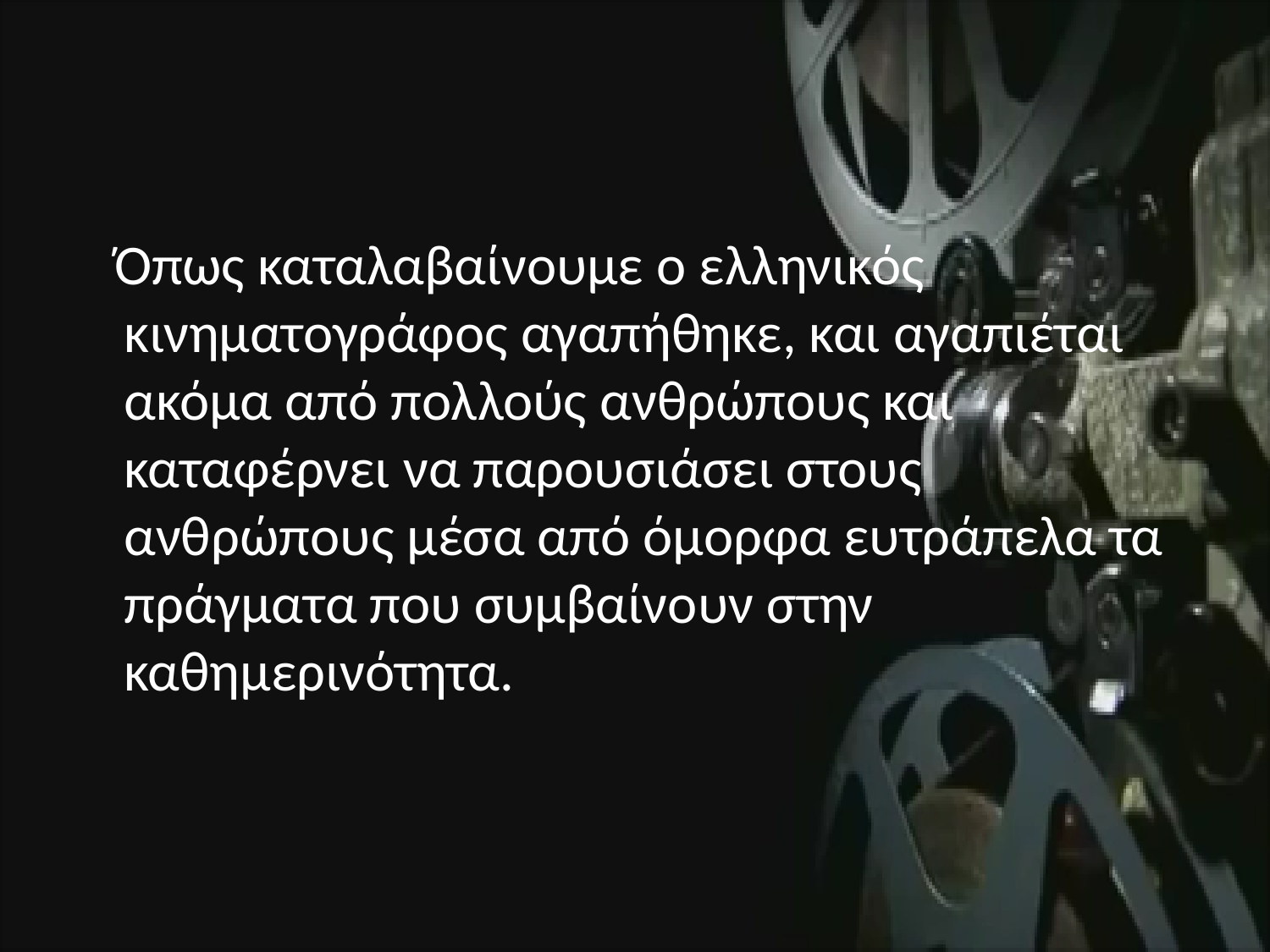

#
   Όπως καταλαβαίνουμε ο ελληνικός κινηματογράφος αγαπήθηκε, και αγαπιέται ακόμα από πολλούς ανθρώπους και  καταφέρνει να παρουσιάσει στους ανθρώπους μέσα από όμορφα ευτράπελα τα πράγματα που συμβαίνουν στην καθημερινότητα.